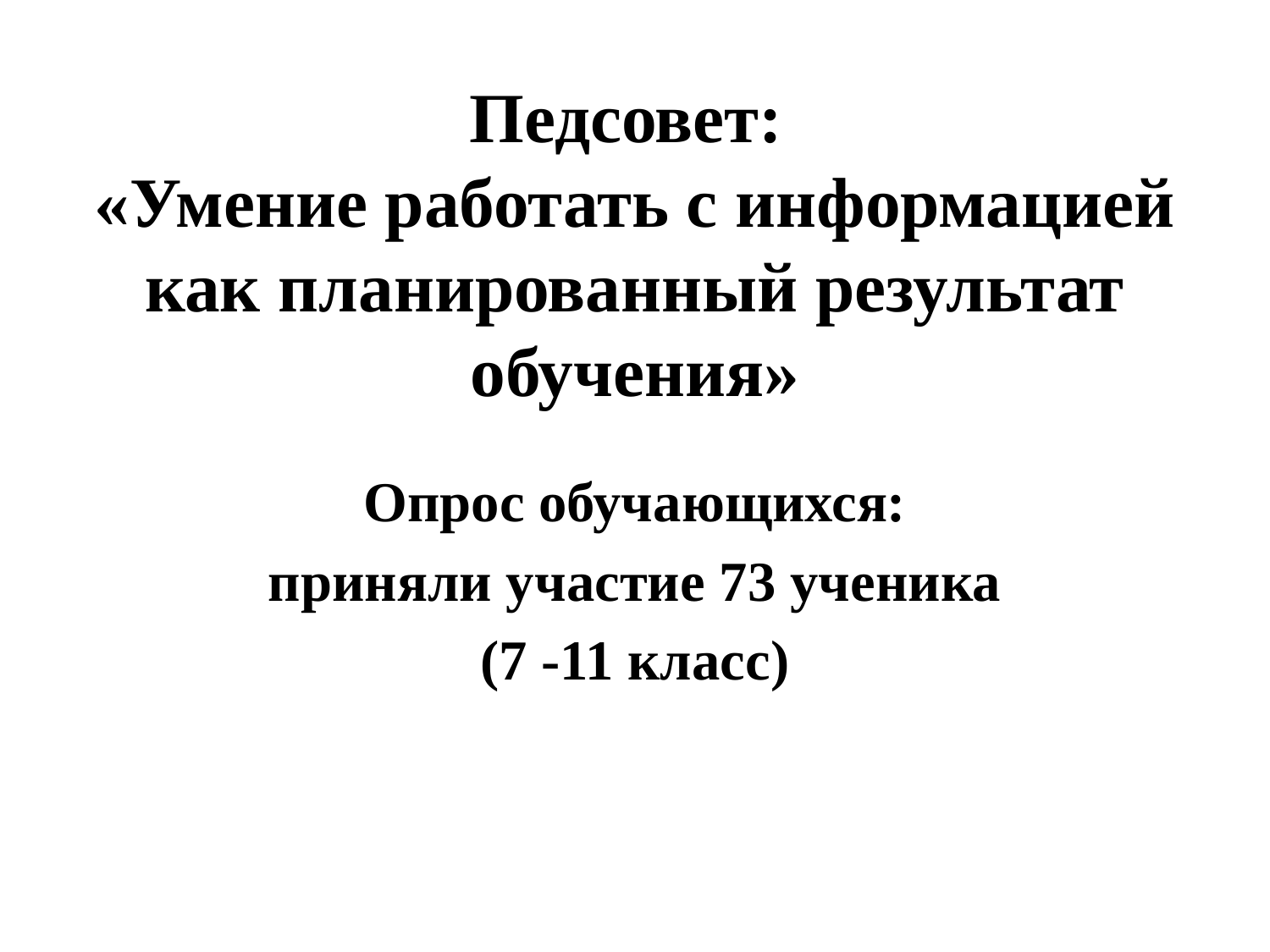

# Педсовет: «Умение работать с информацией как планированный результат обучения»

Опрос обучающихся:
приняли участие 73 ученика
(7 -11 класс)